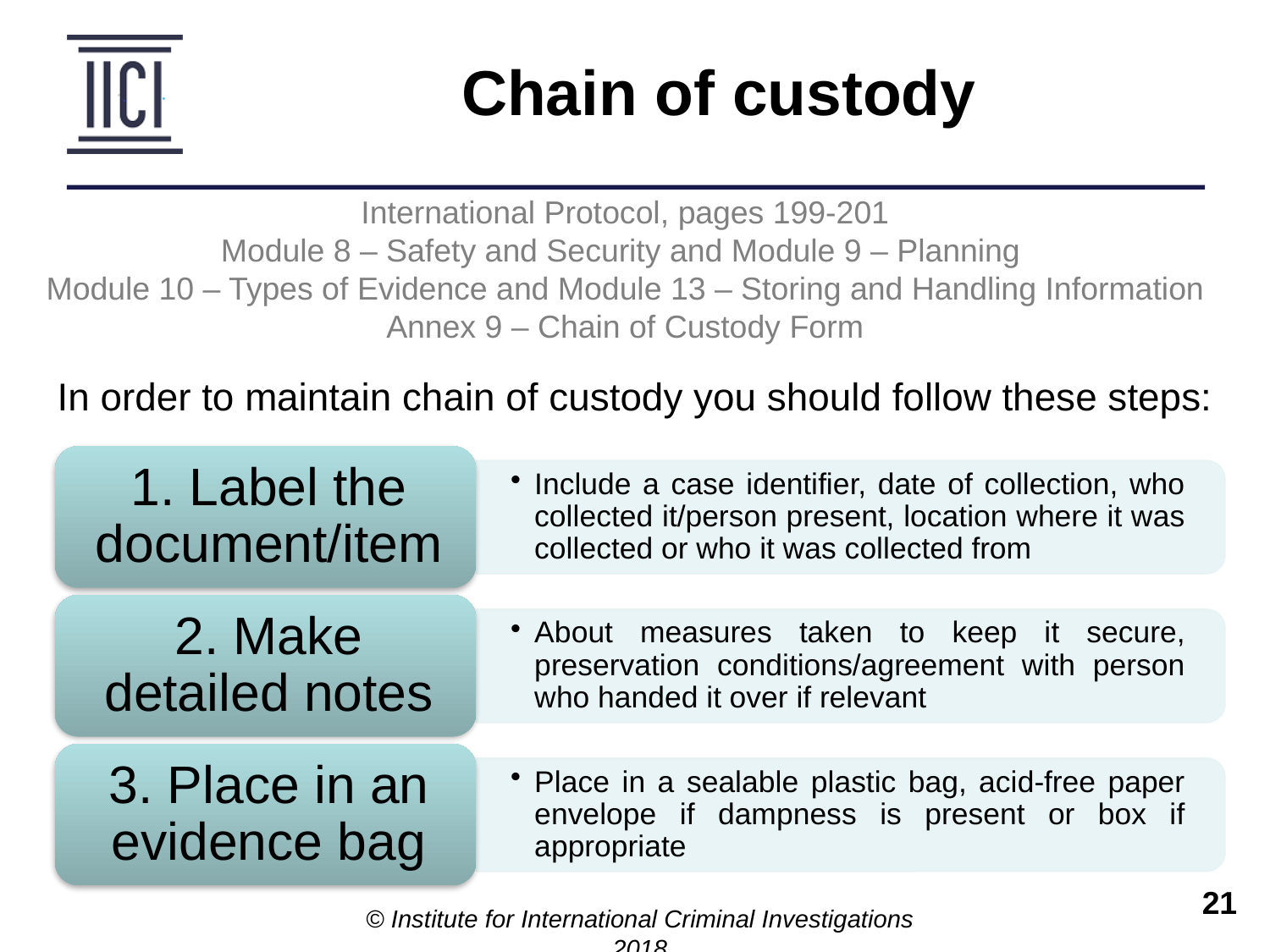

Chain of custody
International Protocol, pages 199-201
Module 8 – Safety and Security and Module 9 – Planning
Module 10 – Types of Evidence and Module 13 – Storing and Handling Information
Annex 9 – Chain of Custody Form
In order to maintain chain of custody you should follow these steps:
Include a case identifier, date of collection, who collected it/person present, location where it was collected or who it was collected from
1. Label the document/item
About measures taken to keep it secure, preservation conditions/agreement with person who handed it over if relevant
2. Make detailed notes
Place in a sealable plastic bag, acid-free paper envelope if dampness is present or box if appropriate
3. Place in an evidence bag

© Institute for International Criminal Investigations 2018
 	21